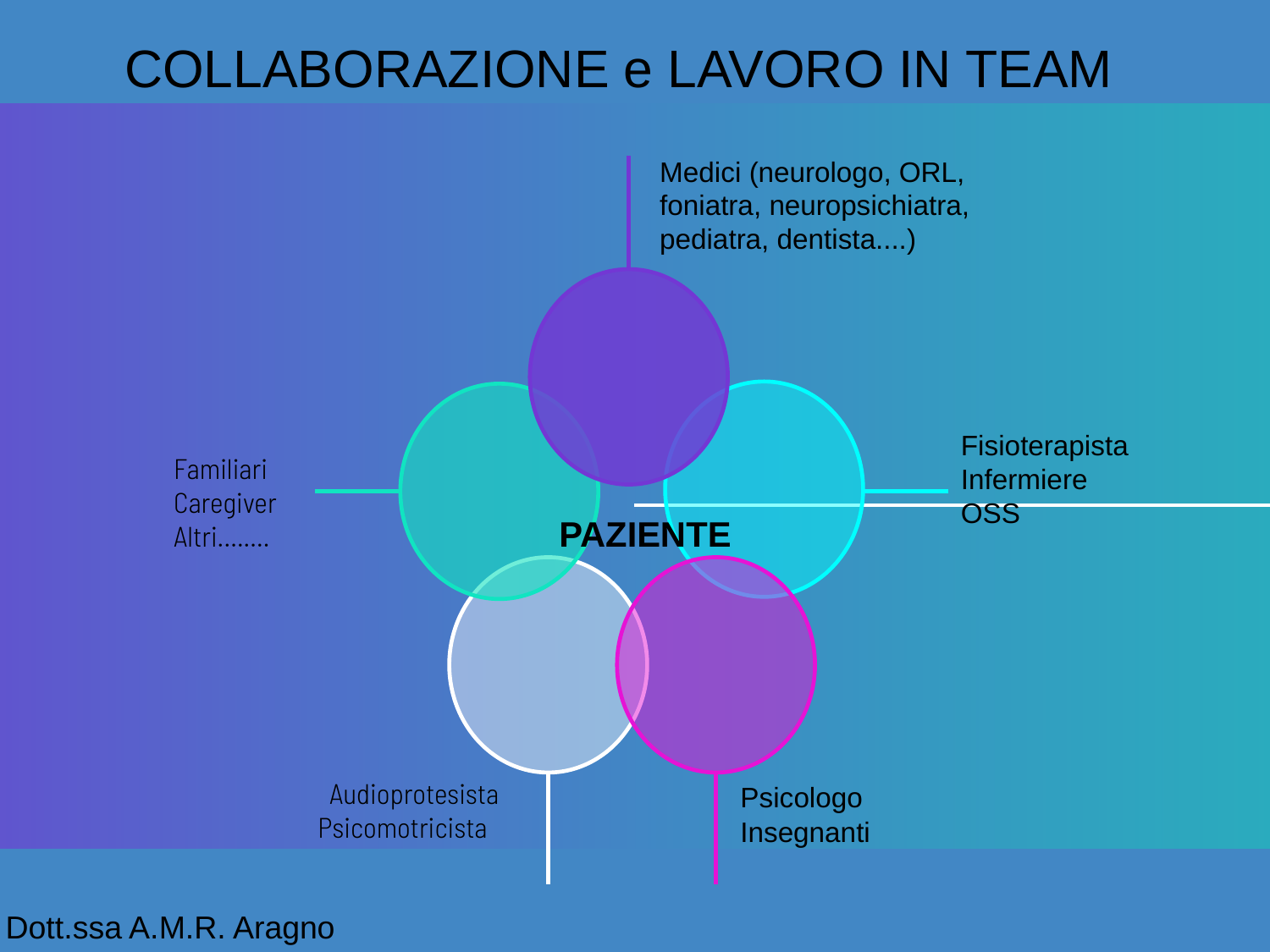

COLLABORAZIONE e LAVORO IN TEAM
Medici (neurologo, ORL, foniatra, neuropsichiatra, pediatra, dentista....)

Fisioterapista
Infermiere
OSS
Familiari
Caregiver
Altri........
PAZIENTE
Audioprotesista Psicomotricista
Psicologo Insegnanti
Dott.ssa A.M.R. Aragno